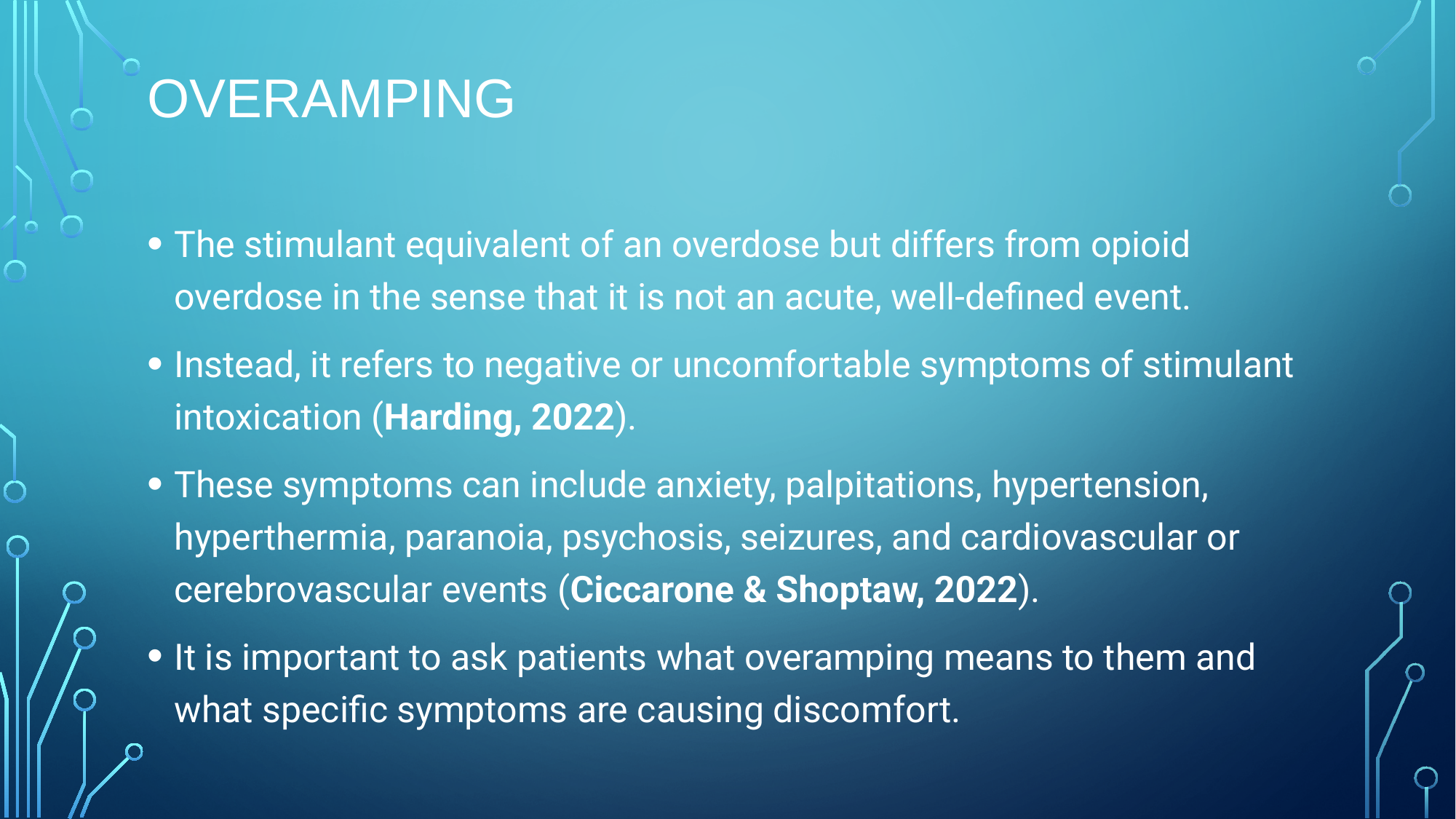

# Overamping
The stimulant equivalent of an overdose but differs from opioid overdose in the sense that it is not an acute, well-defined event.
Instead, it refers to negative or uncomfortable symptoms of stimulant intoxication (Harding, 2022).
These symptoms can include anxiety, palpitations, hypertension, hyperthermia, paranoia, psychosis, seizures, and cardiovascular or cerebrovascular events (Ciccarone & Shoptaw, 2022).
It is important to ask patients what overamping means to them and what specific symptoms are causing discomfort.